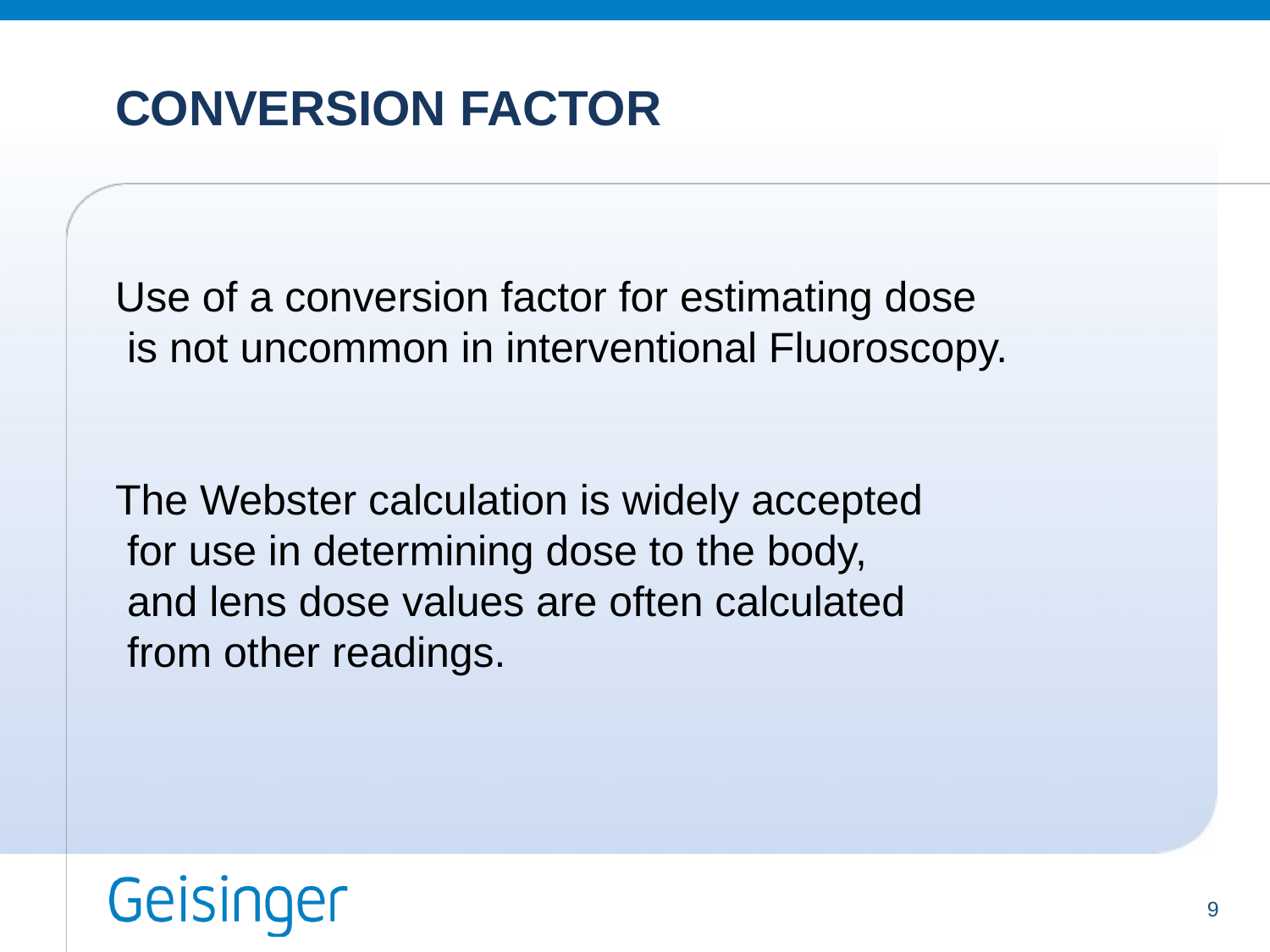

# CONVERSION FACTOR
Use of a conversion factor for estimating dose
 is not uncommon in interventional Fluoroscopy.

The Webster calculation is widely accepted
 for use in determining dose to the body,
 and lens dose values are often calculated
 from other readings.